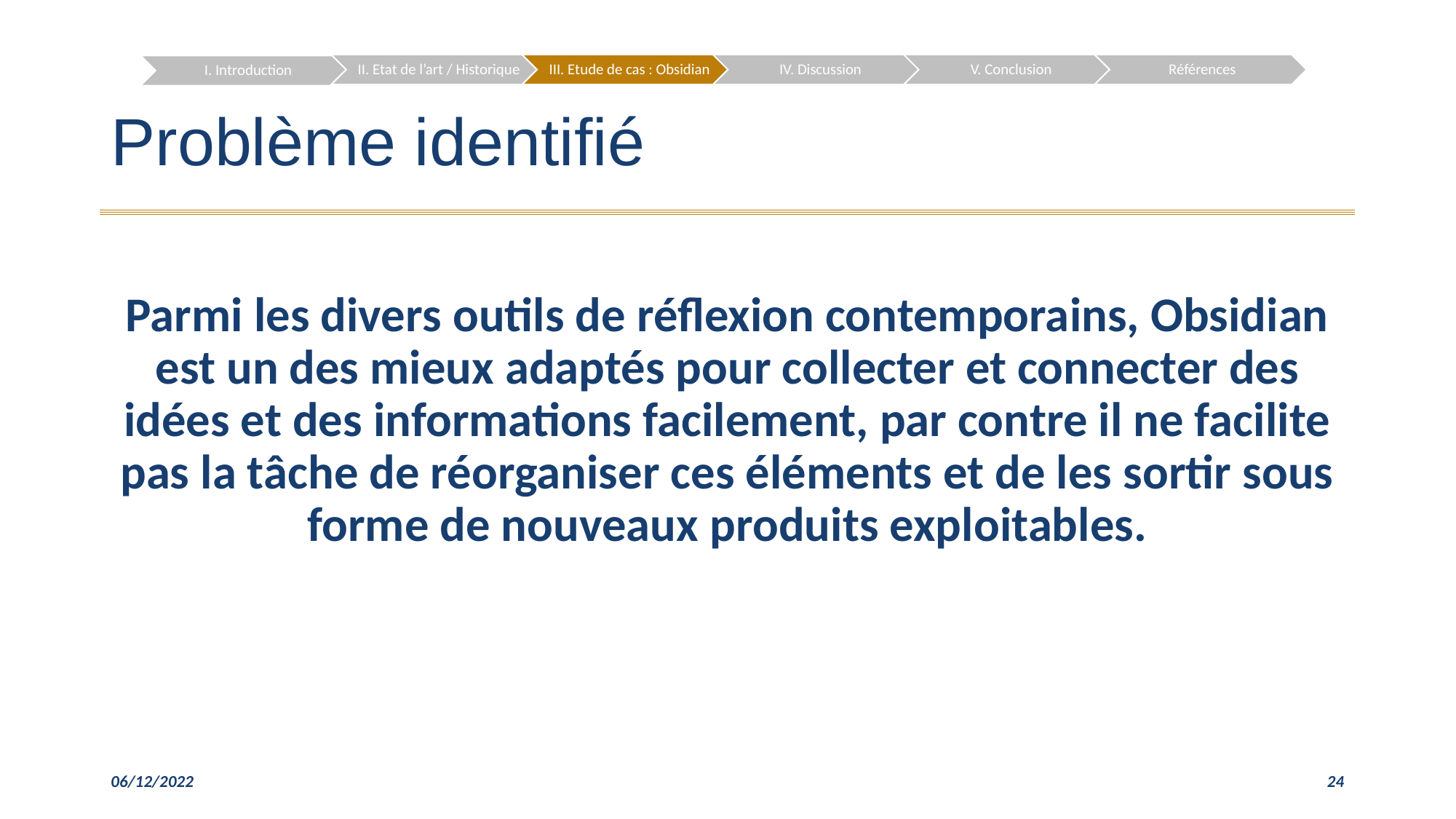

I. Introduction
II. Etat de l’art / Historique
III. Etude de cas : Obsidian
IV. Discussion
V. Conclusion
Références
# Problème identifié

Parmi les divers outils de réflexion contemporains, Obsidian est un des mieux adaptés pour collecter et connecter des idées et des informations facilement, par contre il ne facilite pas la tâche de réorganiser ces éléments et de les sortir sous forme de nouveaux produits exploitables.
06/12/2022
24